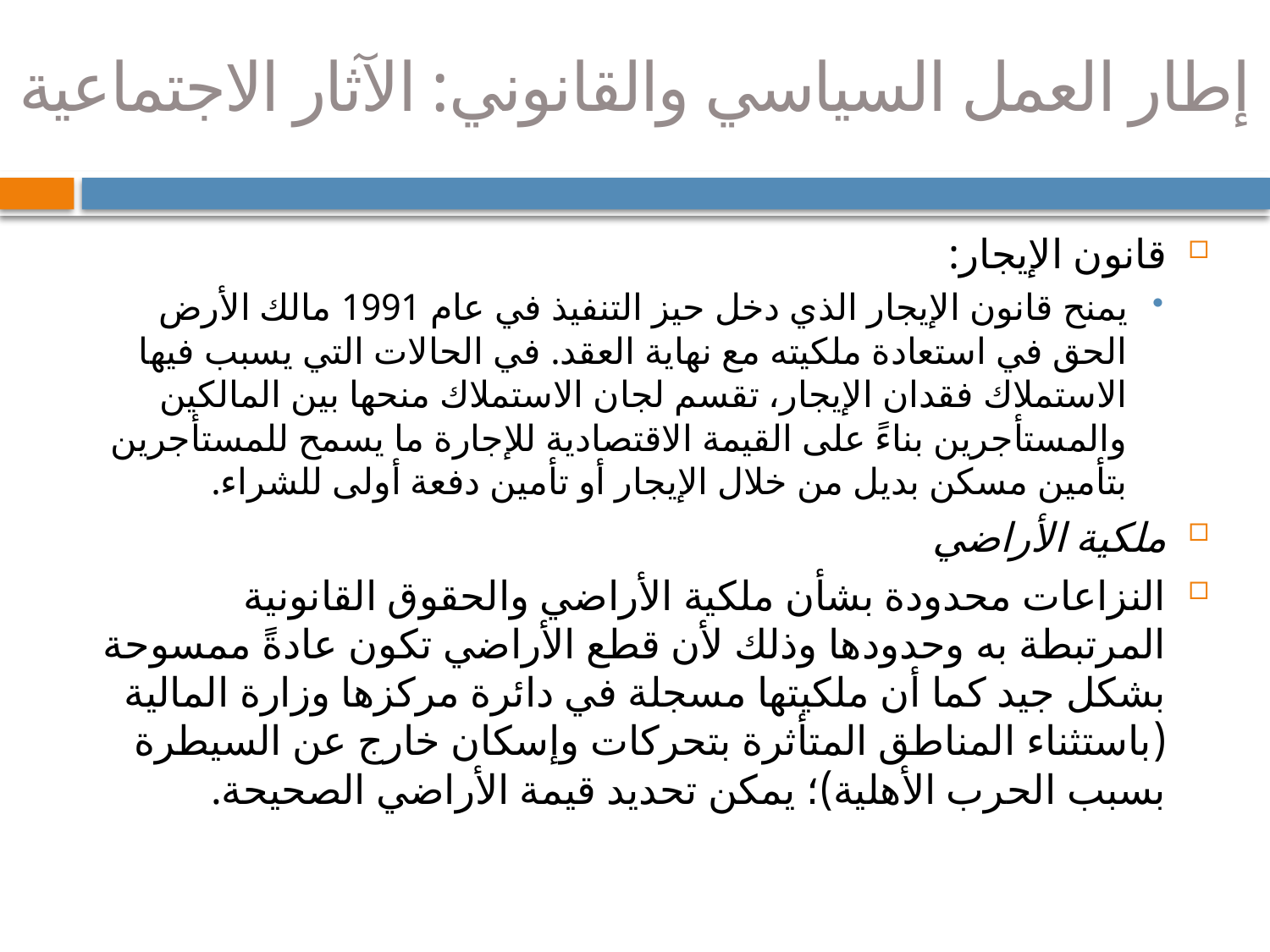

# إطار العمل السياسي والقانوني: الآثار الاجتماعية
قانون الإيجار:
يمنح قانون الإيجار الذي دخل حيز التنفيذ في عام 1991 مالك الأرض الحق في استعادة ملكيته مع نهاية العقد. في الحالات التي يسبب فيها الاستملاك فقدان الإيجار، تقسم لجان الاستملاك منحها بين المالكين والمستأجرين بناءً على القيمة الاقتصادية للإجارة ما يسمح للمستأجرين بتأمين مسكن بديل من خلال الإيجار أو تأمين دفعة أولى للشراء.
ملكية الأراضي
النزاعات محدودة بشأن ملكية الأراضي والحقوق القانونية المرتبطة به وحدودها وذلك لأن قطع الأراضي تكون عادةً ممسوحة بشكل جيد كما أن ملكيتها مسجلة في دائرة مركزها وزارة المالية (باستثناء المناطق المتأثرة بتحركات وإسكان خارج عن السيطرة بسبب الحرب الأهلية)؛ يمكن تحديد قيمة الأراضي الصحيحة.